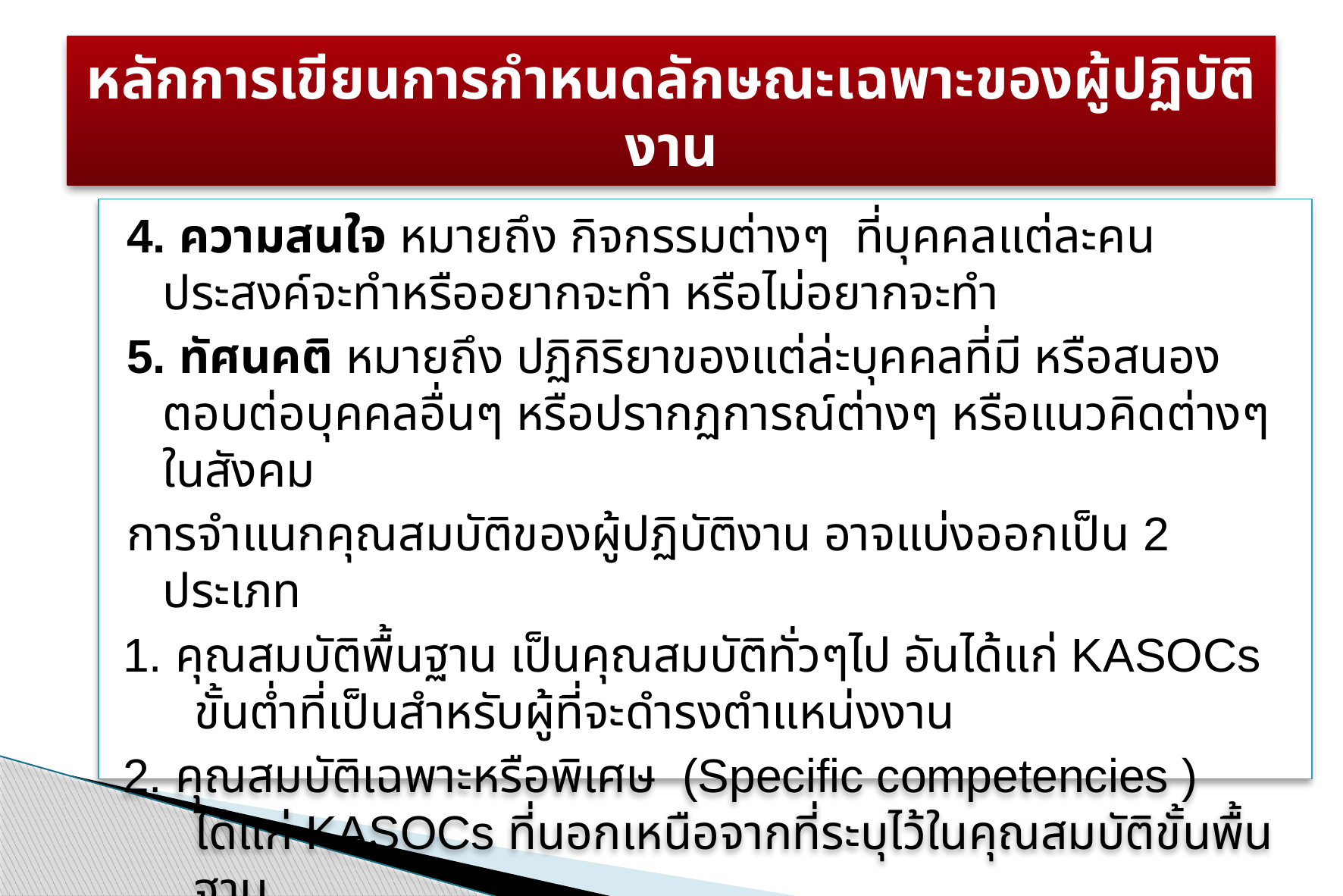

# หลักการเขียนการกำหนดลักษณะเฉพาะของผู้ปฏิบัติงาน
4. ความสนใจ หมายถึง กิจกรรมต่างๆ  ที่บุคคลแต่ละคนประสงค์จะทำหรืออยากจะทำ หรือไม่อยากจะทำ
5. ทัศนคติ หมายถึง ปฏิกิริยาของแต่ล่ะบุคคลที่มี หรือสนองตอบต่อบุคคลอื่นๆ หรือปรากฏการณ์ต่างๆ หรือแนวคิดต่างๆ ในสังคม
การจำแนกคุณสมบัติของผู้ปฏิบัติงาน อาจแบ่งออกเป็น 2 ประเภท
1. คุณสมบัติพื้นฐาน เป็นคุณสมบัติทั่วๆไป อันได้แก่ KASOCs ขั้นต่ำที่เป็นสำหรับผู้ที่จะดำรงตำแหน่งงาน
2. คุณสมบัติเฉพาะหรือพิเศษ  (Specific competencies ) ได้แก่ KASOCs ที่นอกเหนือจากที่ระบุไว้ในคุณสมบัติขั้นพื้นฐาน